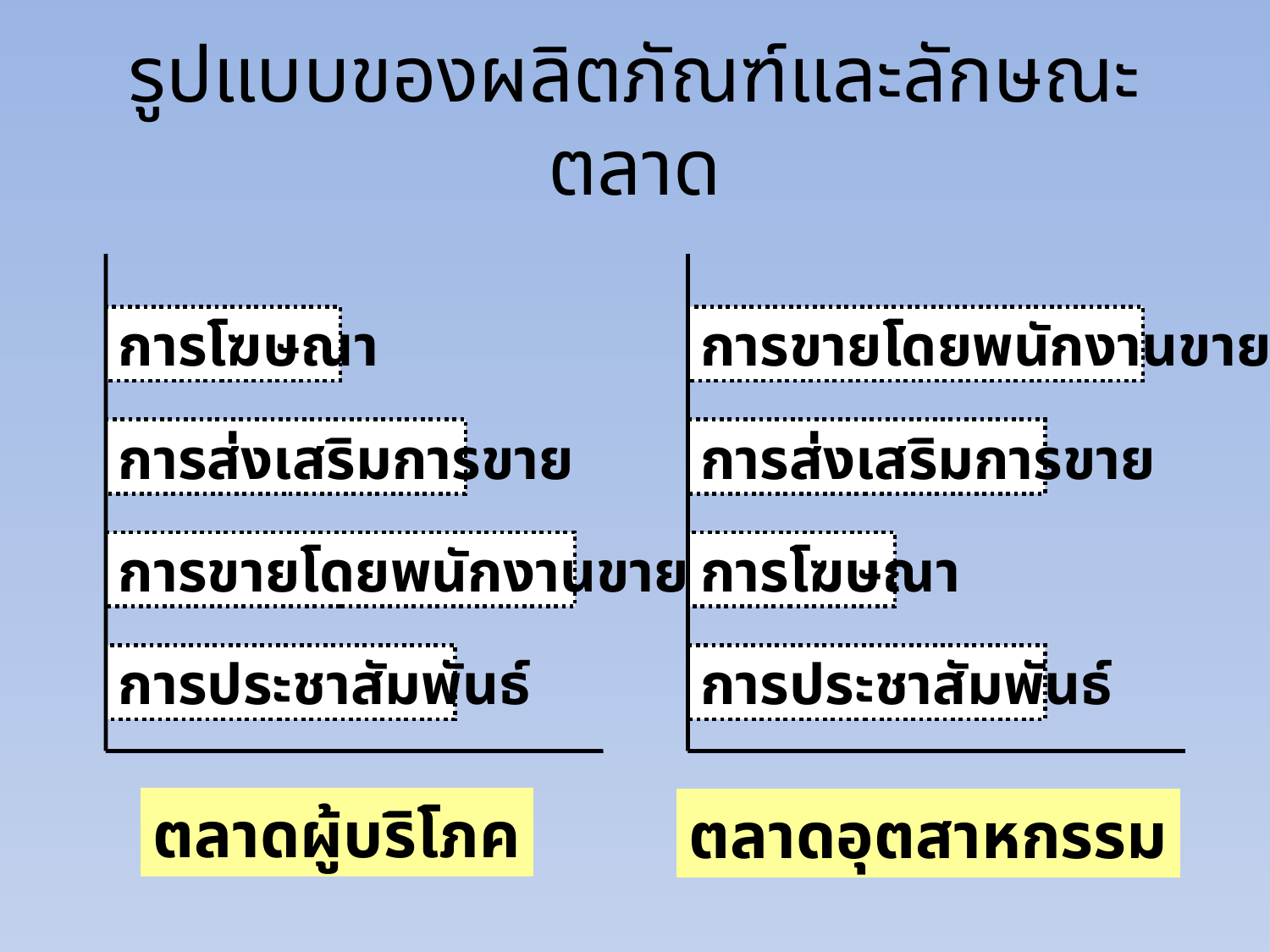

# รูปแบบของผลิตภัณฑ์และลักษณะตลาด

การโฆษณา
การส่งเสริมการขาย

การขายโดยพนักงานขาย
การประชาสัมพันธ์
ตลาดผู้บริโภค

การขายโดยพนักงานขาย
การส่งเสริมการขาย

การโฆษณา
การประชาสัมพันธ์
ตลาดอุตสาหกรรม